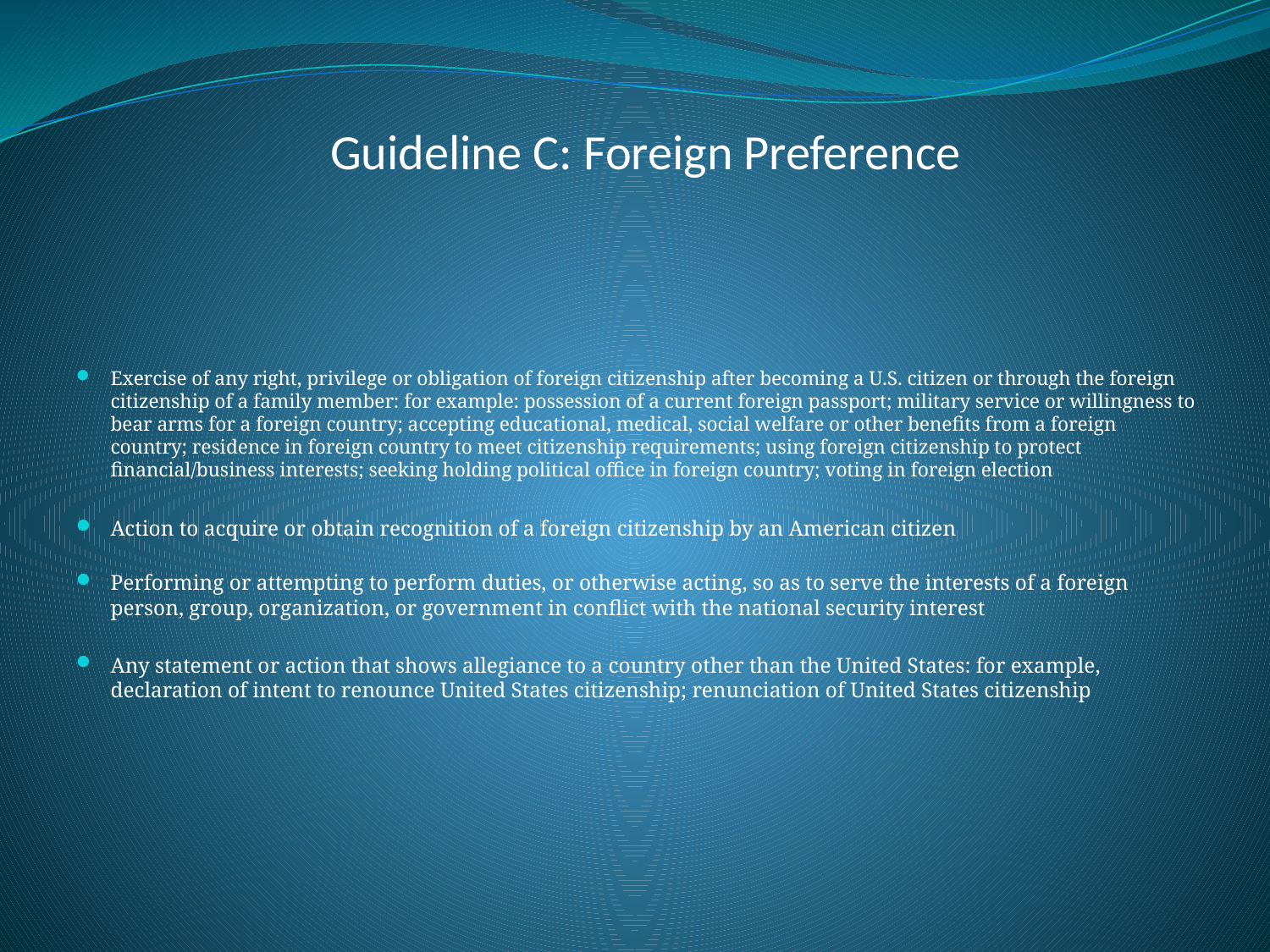

# Guideline C: Foreign Preference
Exercise of any right, privilege or obligation of foreign citizenship after becoming a U.S. citizen or through the foreign citizenship of a family member: for example: possession of a current foreign passport; military service or willingness to bear arms for a foreign country; accepting educational, medical, social welfare or other benefits from a foreign country; residence in foreign country to meet citizenship requirements; using foreign citizenship to protect financial/business interests; seeking holding political office in foreign country; voting in foreign election

Action to acquire or obtain recognition of a foreign citizenship by an American citizen
Performing or attempting to perform duties, or otherwise acting, so as to serve the interests of a foreign person, group, organization, or government in conflict with the national security interest
Any statement or action that shows allegiance to a country other than the United States: for example, declaration of intent to renounce United States citizenship; renunciation of United States citizenship